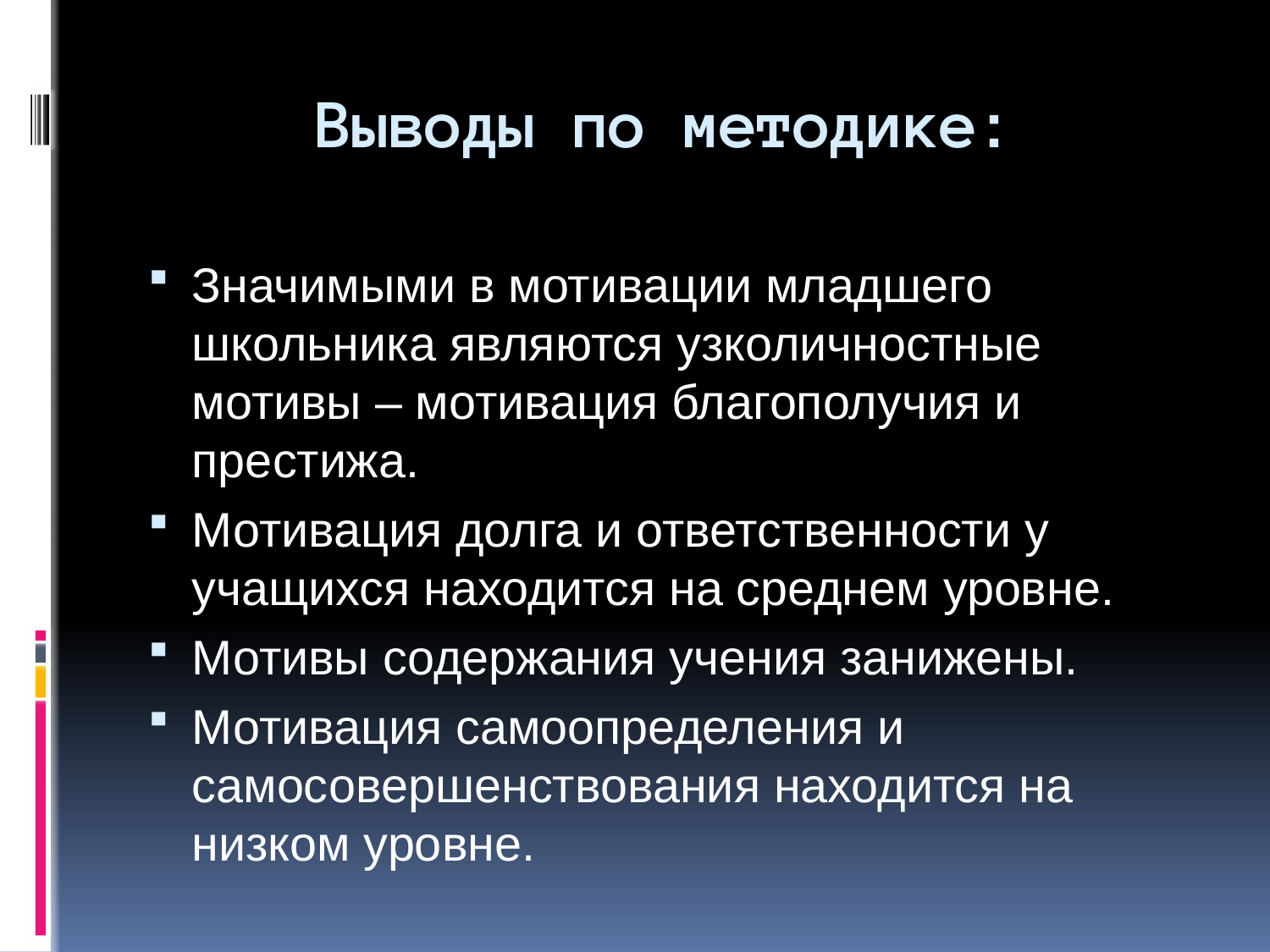

# Выводы по методике:
Значимыми в мотивации младшего школьника являются узколичностные мотивы – мотивация благополучия и престижа.
Мотивация долга и ответственности у учащихся находится на среднем уровне.
Мотивы содержания учения занижены.
Мотивация самоопределения и самосовершенствования находится на низком уровне.